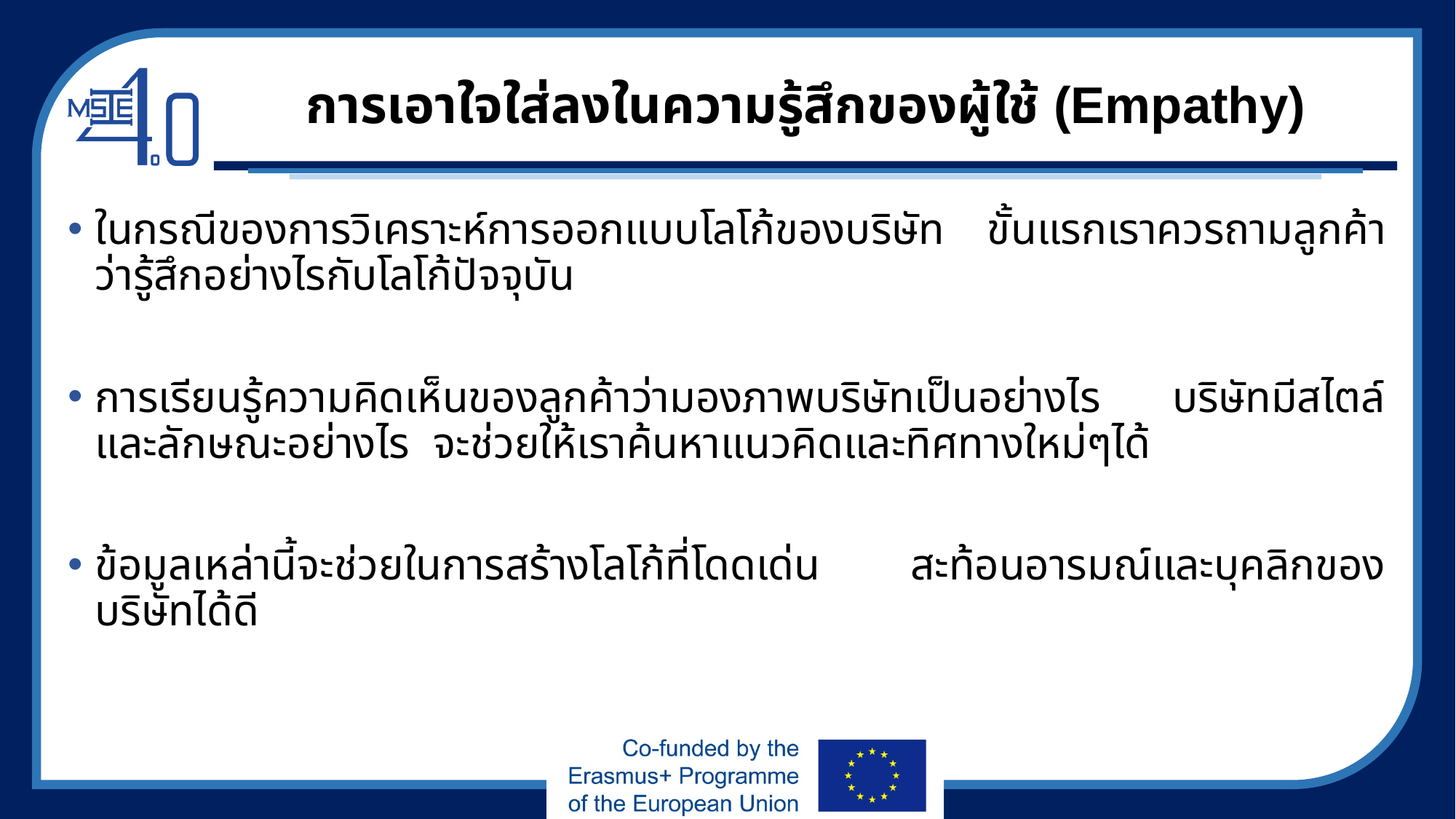

# การเอาใจใส่ลงในความรู้สึกของผู้ใช้ (Empathy)
ในกรณีของการวิเคราะห์การออกแบบโลโก้ของบริษัท ขั้นแรกเราควรถามลูกค้าว่ารู้สึกอย่างไรกับโลโก้ปัจจุบัน

การเรียนรู้ความคิดเห็นของลูกค้าว่ามองภาพบริษัทเป็นอย่างไร บริษัทมีสไตล์และลักษณะอย่างไร  จะช่วยให้เราค้นหาแนวคิดและทิศทางใหม่ๆได้

ข้อมูลเหล่านี้จะช่วยในการสร้างโลโก้ที่โดดเด่น สะท้อนอารมณ์และบุคลิกของบริษัทได้ดี